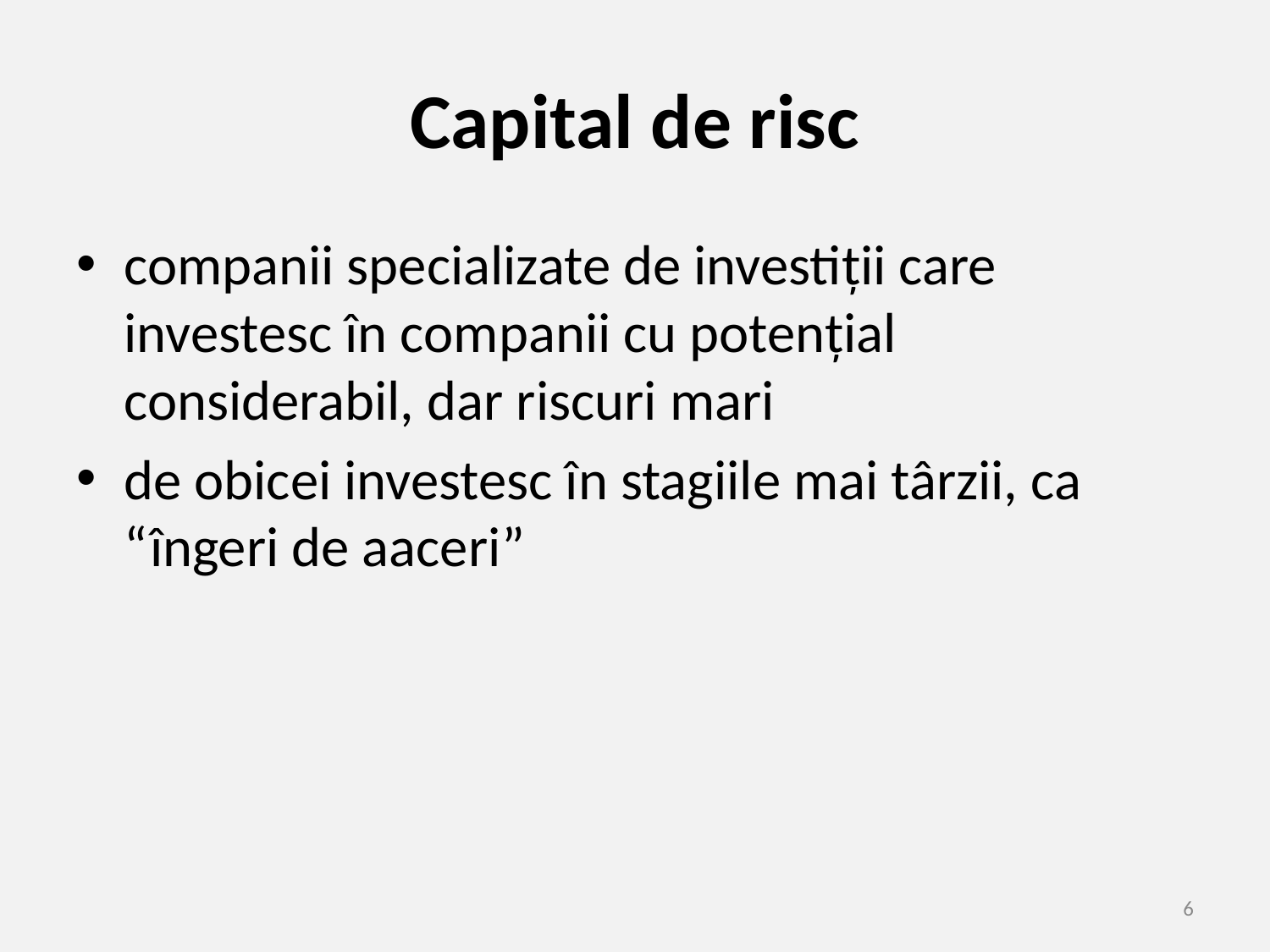

# Capital de risc
companii specializate de investiții care investesc în companii cu potențial considerabil, dar riscuri mari
de obicei investesc în stagiile mai târzii, ca “îngeri de aaceri”
6